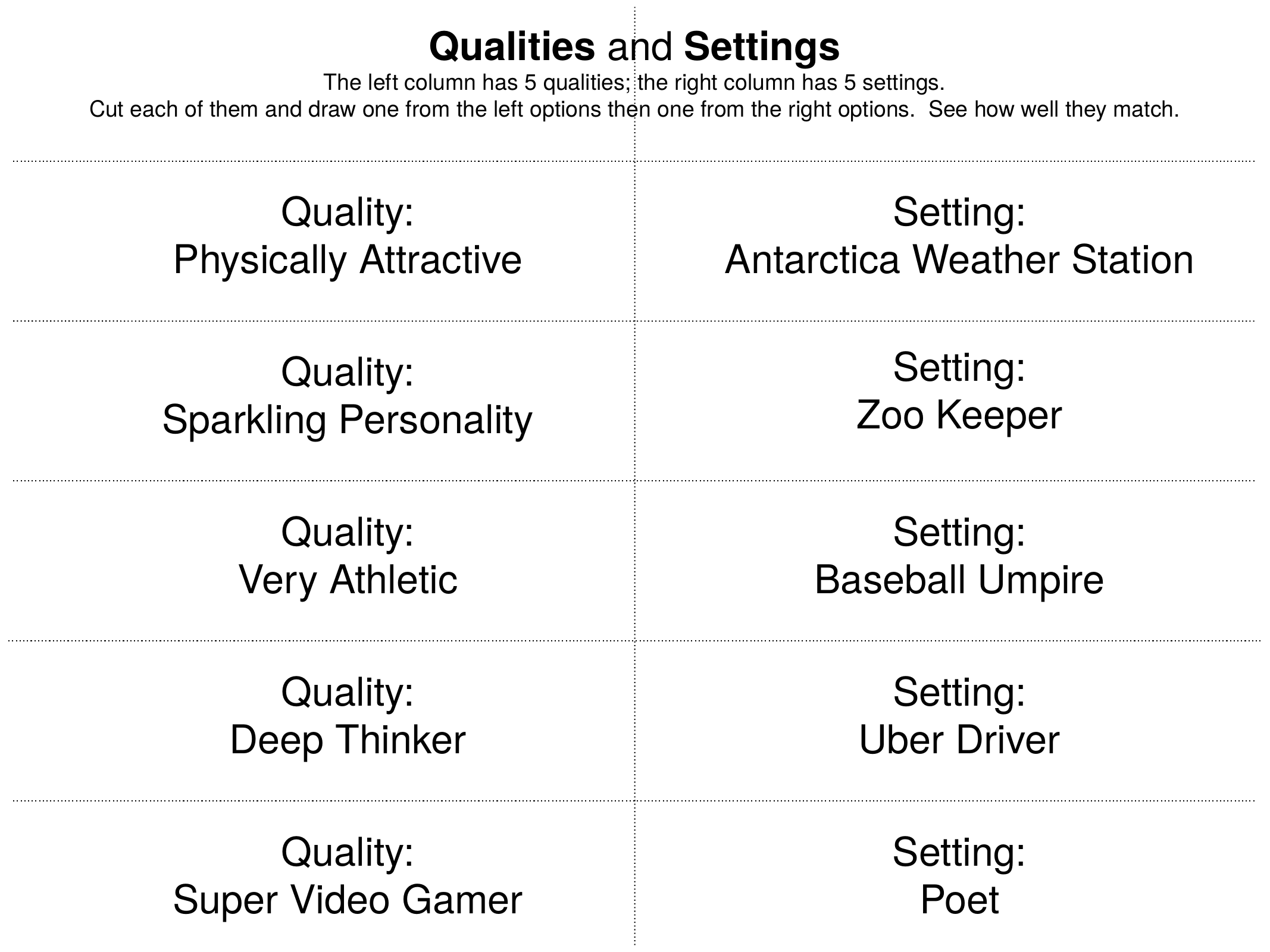

Qualities and Settings
The left column has 5 qualities; the right column has 5 settings.
Cut each of them and draw one from the left options then one from the right options.  See how well they match.

Quality:
Physically Attractive
Setting:
Antarctica Weather Station

Setting:
Zoo Keeper
Quality:
Sparkling Personality

Quality:
Very Athletic
Setting:
Baseball Umpire

Quality:
Deep Thinker
Setting:
Uber Driver

Quality:
Super Video Gamer
Setting:
Poet